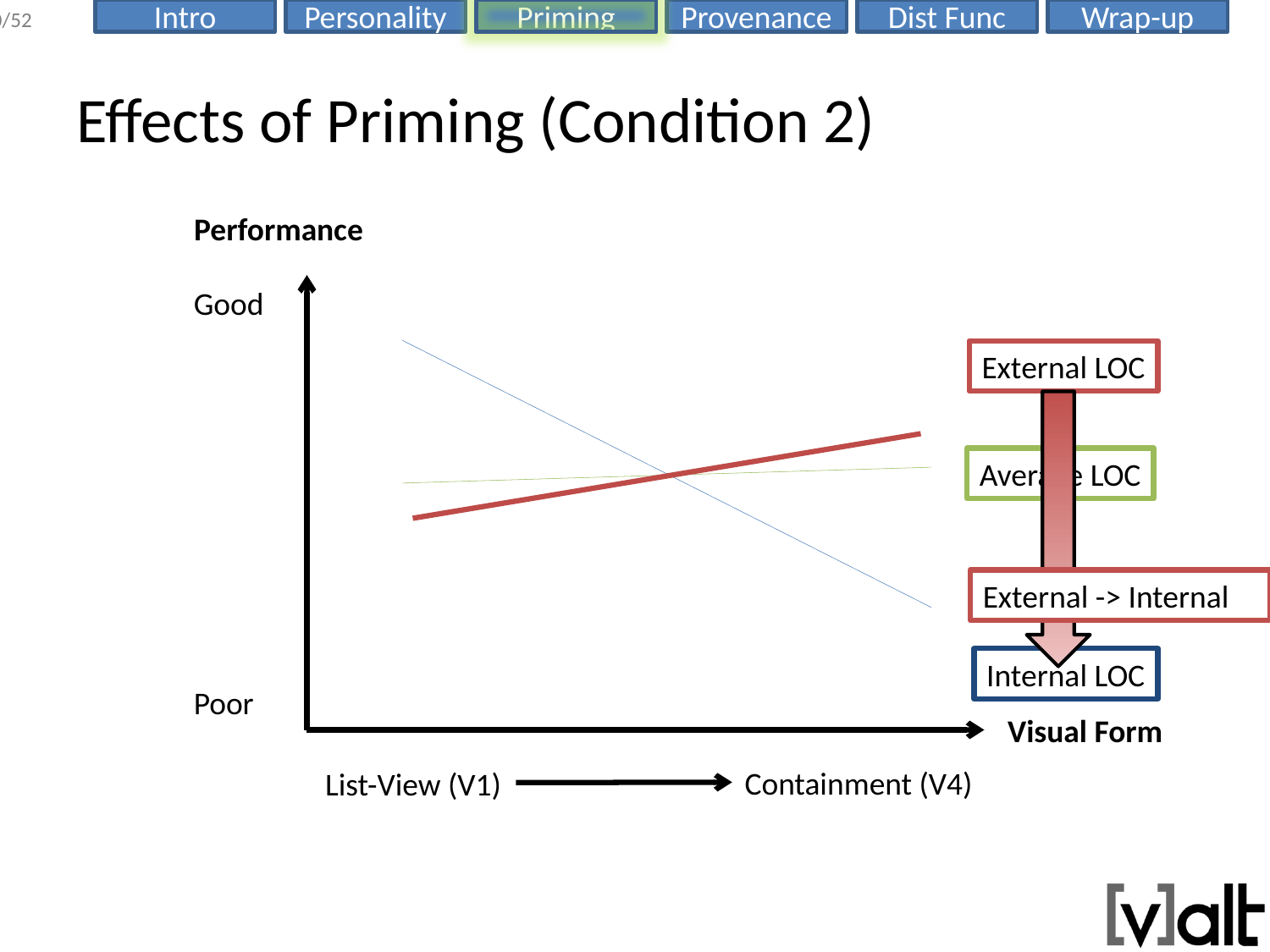

# Effects of Priming (Condition 2)
Performance
Good
Internal LOC
External LOC

Average LOC
External -> Internal
Poor
Visual Form
Containment (V4)
List-View (V1)